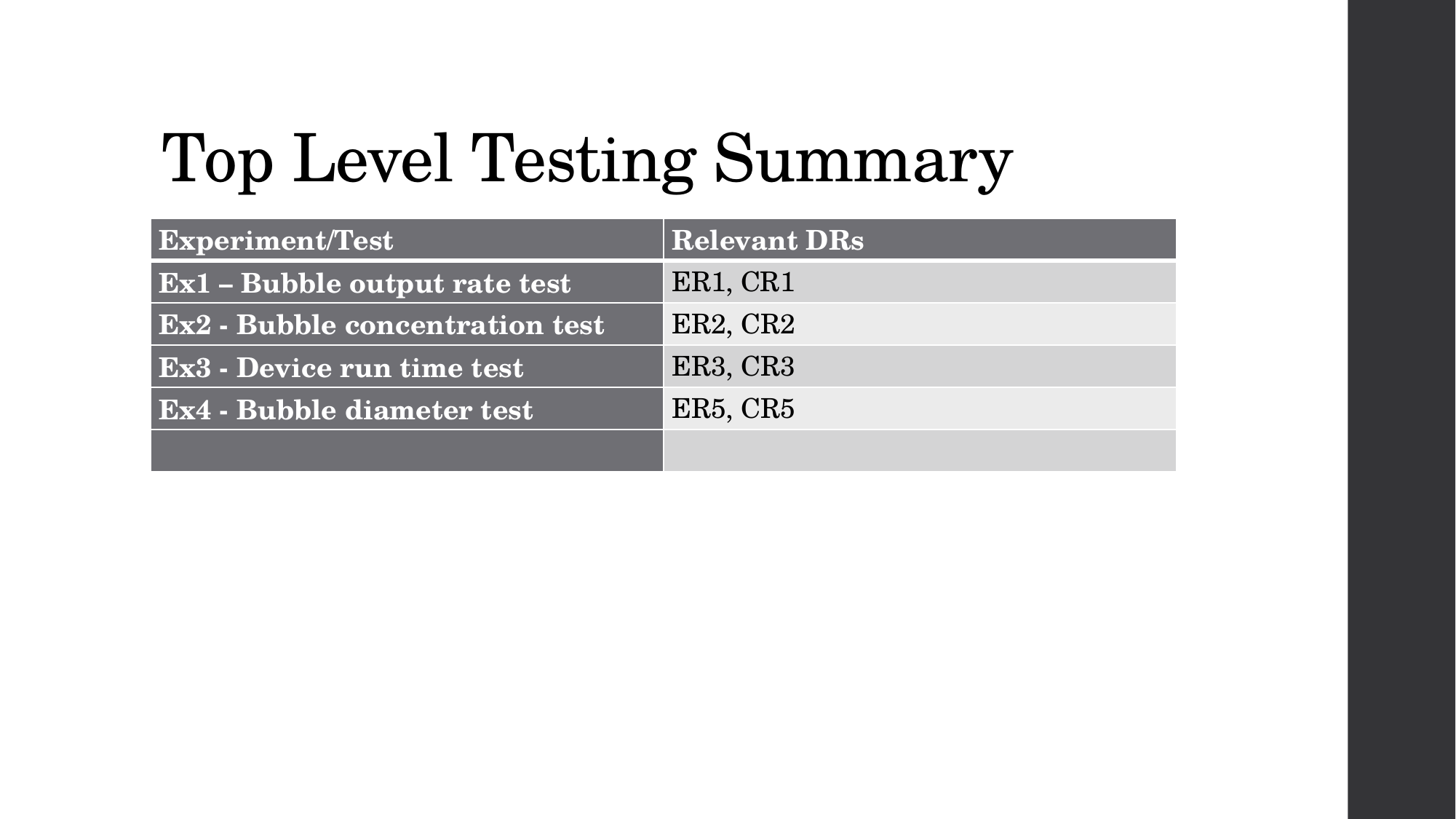

# Top Level Testing Summary
| Experiment/Test | Relevant DRs |
| --- | --- |
| Ex1 – Bubble output rate test | ER1, CR1 |
| Ex2 - Bubble concentration test | ER2, CR2 |
| Ex3 - Device run time test | ER3, CR3 |
| Ex4 - Bubble diameter test | ER5, CR5 |
|  |  |